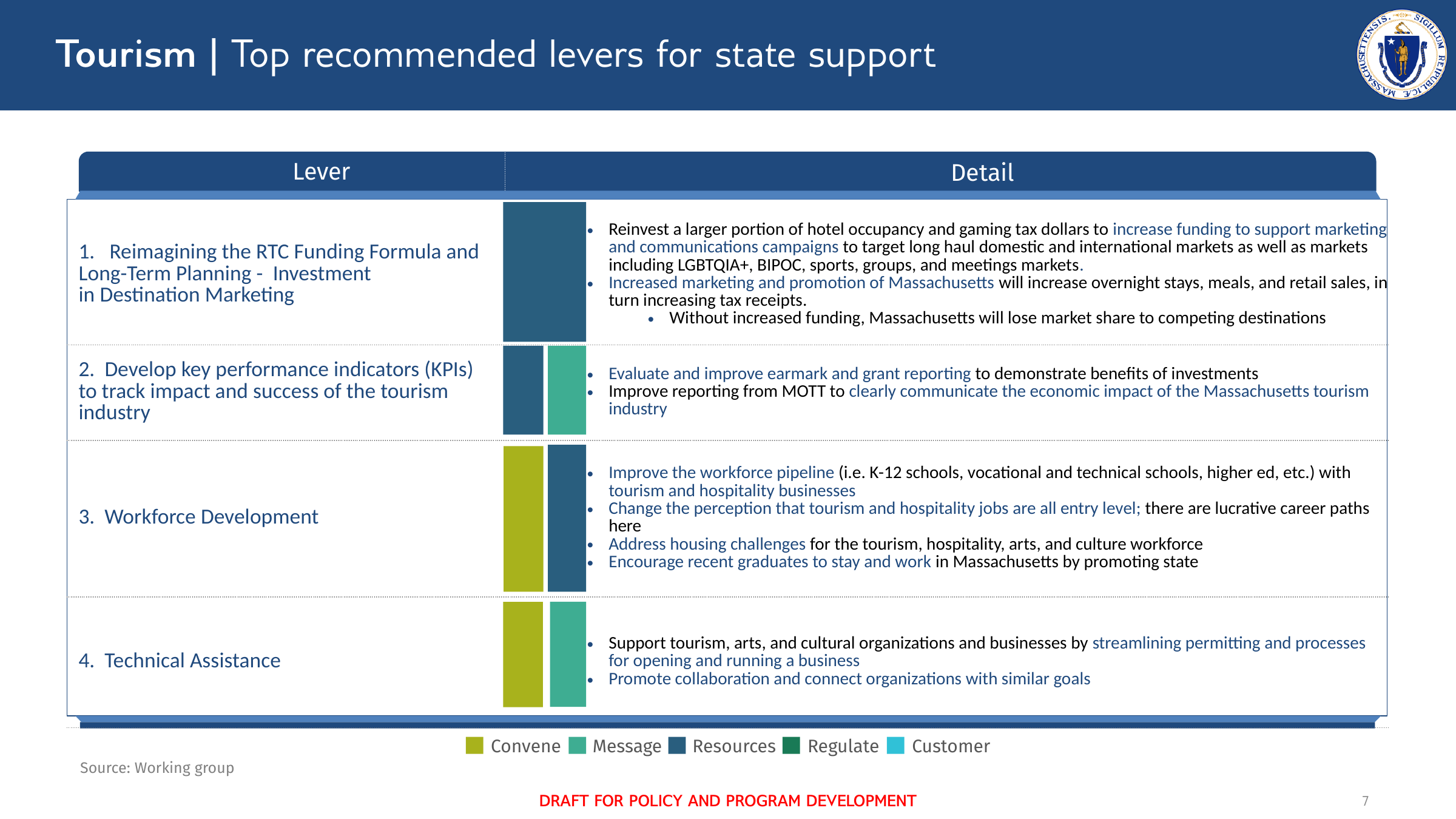

# Tourism | Top recommended levers for state support

| Lever |  | Detail |
| --- | --- | --- |
|  |  |  |
|  |  |  |
| 1.   Reimagining the RTC Funding Formula and Long-Term Planning -  Investment in Destination Marketing |  | Reinvest a larger portion of hotel occupancy and gaming tax dollars to increase funding to support marketing and communications campaigns to target long haul domestic and international markets as well as markets including LGBTQIA+, BIPOC, sports, groups, and meetings markets. Increased marketing and promotion of Massachusetts will increase overnight stays, meals, and retail sales, in turn increasing tax receipts. Without increased funding, Massachusetts will lose market share to competing destinations |
| 2.  Develop key performance indicators (KPIs) to track impact and success of the tourism industry |  | Evaluate and improve earmark and grant reporting to demonstrate benefits of investments Improve reporting from MOTT to clearly communicate the economic impact of the Massachusetts tourism industry |
| 3. Workforce Development |  | Improve the workforce pipeline (i.e. K-12 schools, vocational and technical schools, higher ed, etc.) with tourism and hospitality businesses Change the perception that tourism and hospitality jobs are all entry level; there are lucrative career paths here Address housing challenges for the tourism, hospitality, arts, and culture workforce Encourage recent graduates to stay and work in Massachusetts by promoting state |
| 4. Technical Assistance |  | Support tourism, arts, and cultural organizations and businesses by streamlining permitting and processes for opening and running a business Promote collaboration and connect organizations with similar goals |

Convene
Message
Resources
Regulate
Customer

Source: Working group
DRAFT FOR POLICY AND PROGRAM DEVELOPMENT
7